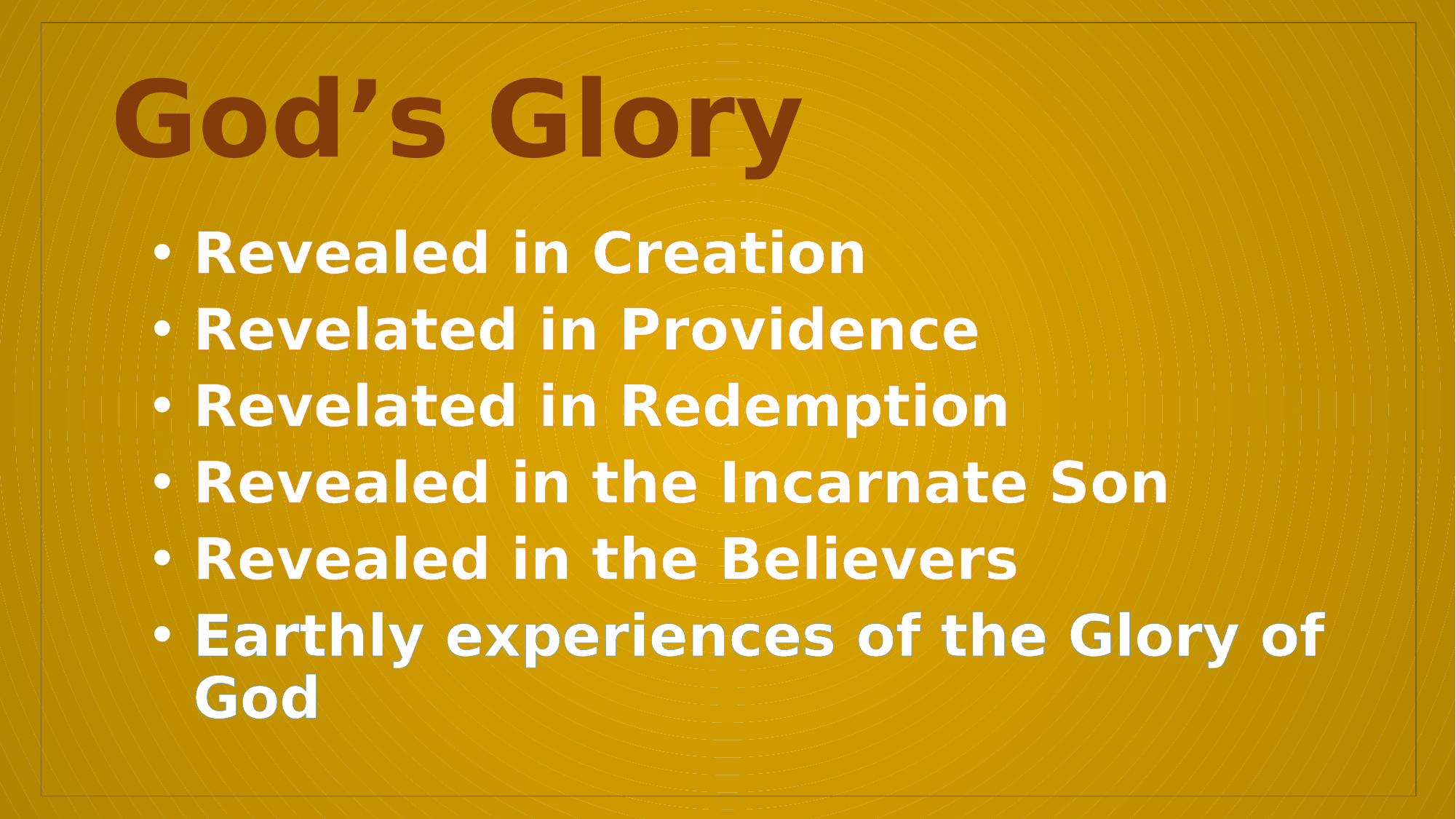

# God’s Glory
Revealed in Creation
Revelated in Providence
Revelated in Redemption
Revealed in the Incarnate Son
Revealed in the Believers
Earthly experiences of the Glory of God